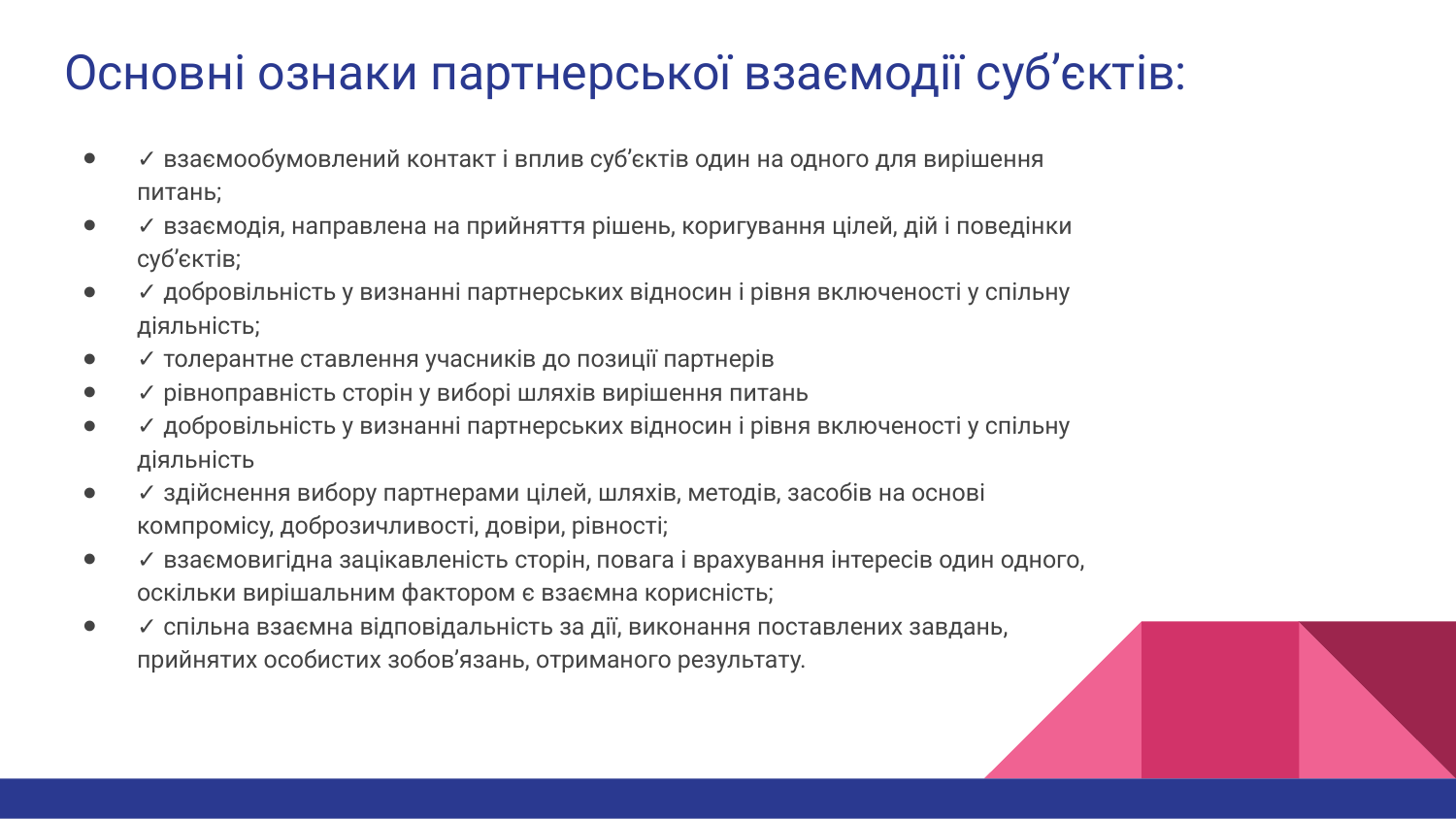

# Основні ознаки партнерської взаємодії суб’єктів:
✓ взаємообумовлений контакт і вплив суб’єктів один на одного для вирішення питань;
✓ взаємодія, направлена на прийняття рішень, коригування цілей, дій і поведінки суб’єктів;
✓ добровільність у визнанні партнерських відносин і рівня включеності у спільну діяльність;
✓ толерантне ставлення учасників до позиції партнерів
✓ рівноправність сторін у виборі шляхів вирішення питань
✓ добровільність у визнанні партнерських відносин і рівня включеності у спільну діяльність
✓ здійснення вибору партнерами цілей, шляхів, методів, засобів на основі компромісу, доброзичливості, довіри, рівності;
✓ взаємовигідна зацікавленість сторін, повага і врахування інтересів один одного, оскільки вирішальним фактором є взаємна корисність;
✓ спільна взаємна відповідальність за дії, виконання поставлених завдань, прийнятих особистих зобов’язань, отриманого результату.